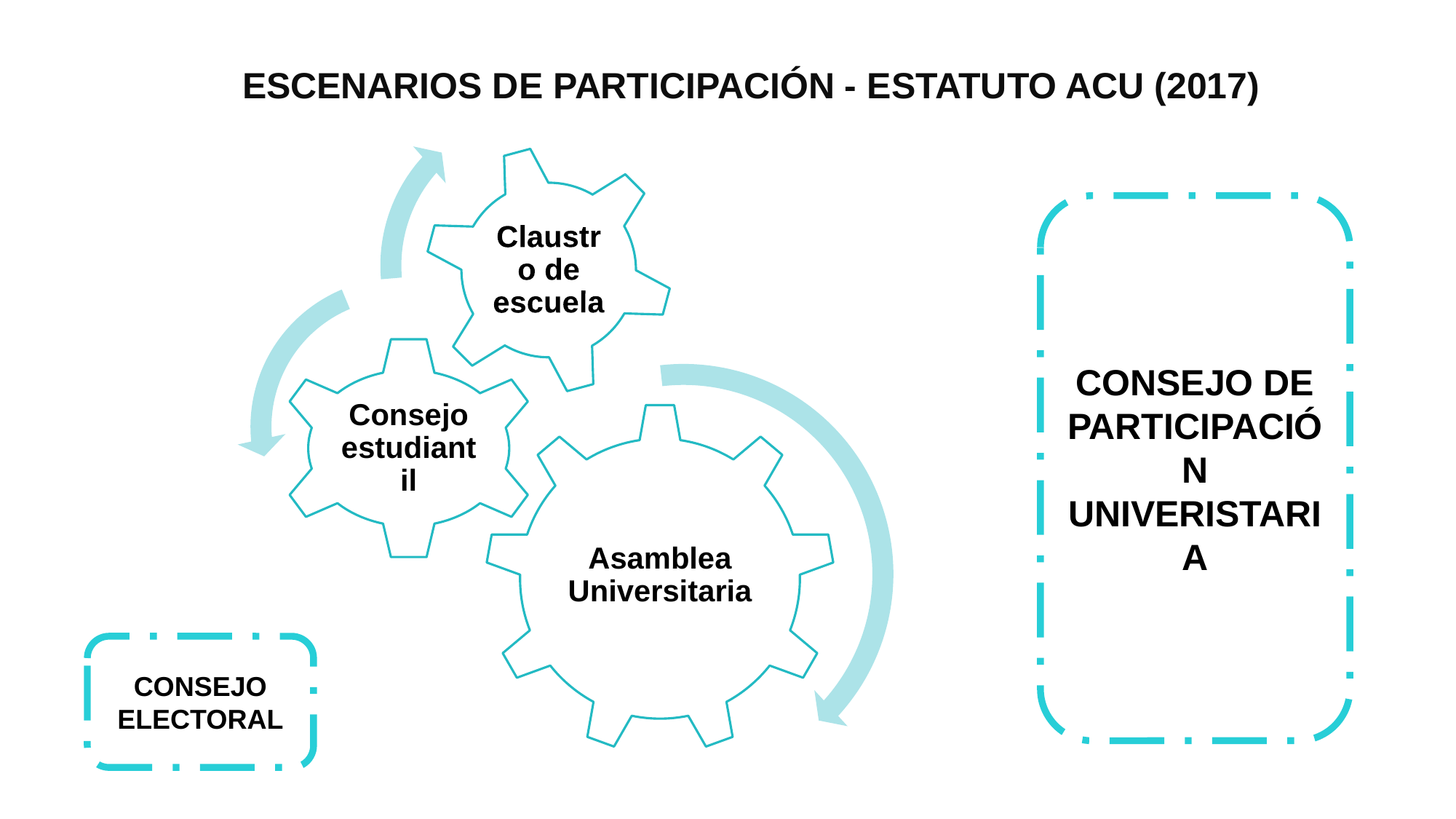

ESCENARIOS DE PARTICIPACIÓN - ESTATUTO ACU (2017)
Asamblea Universitaria
Consejo estudiantil
Claustro de escuela
CONSEJO DE PARTICIPACIÓN UNIVERISTARIA
CONSEJO ELECTORAL